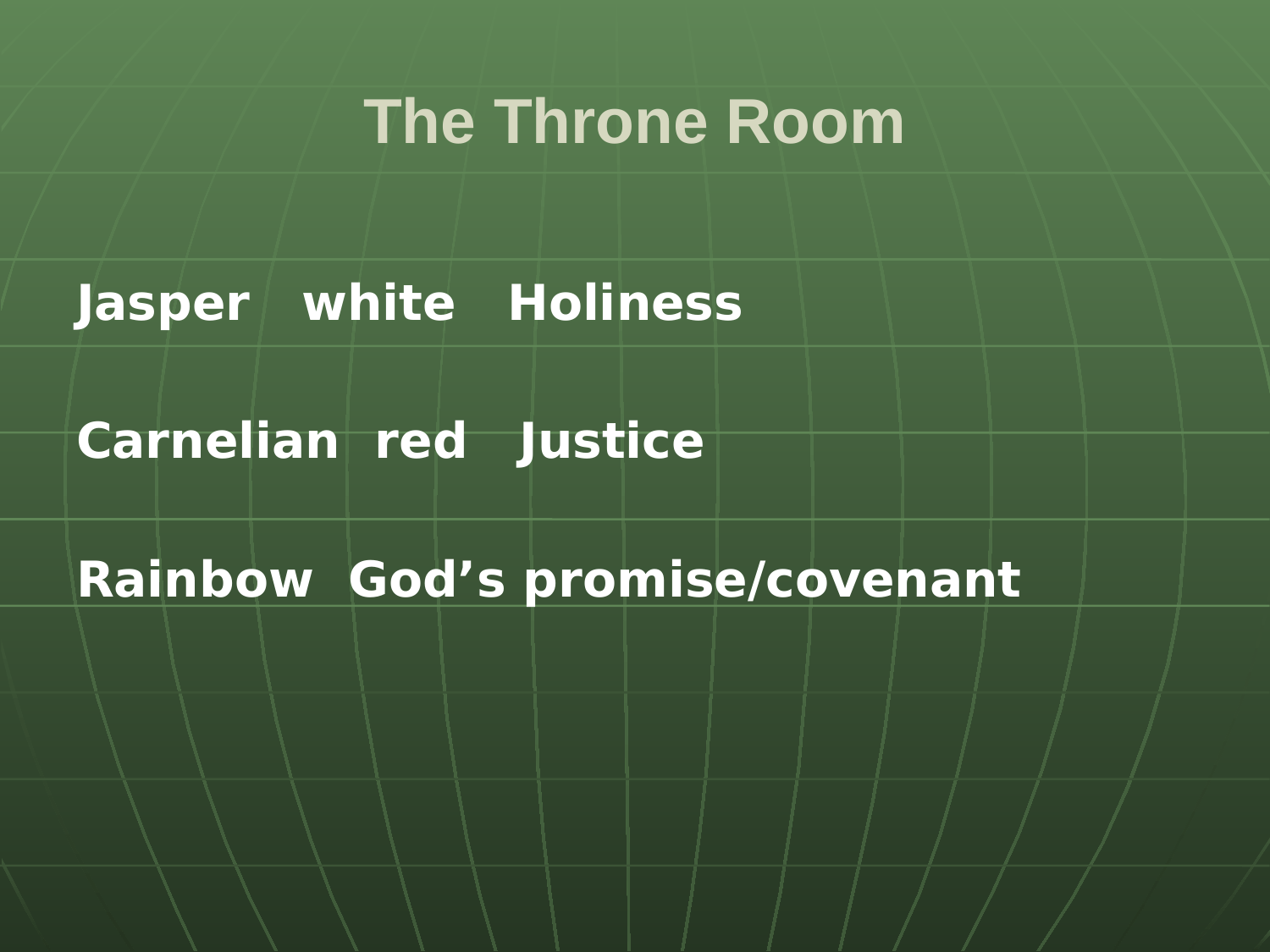

# The Throne Room
Jasper   white   Holiness

Carnelian  red   Justice

Rainbow  God’s promise/covenant